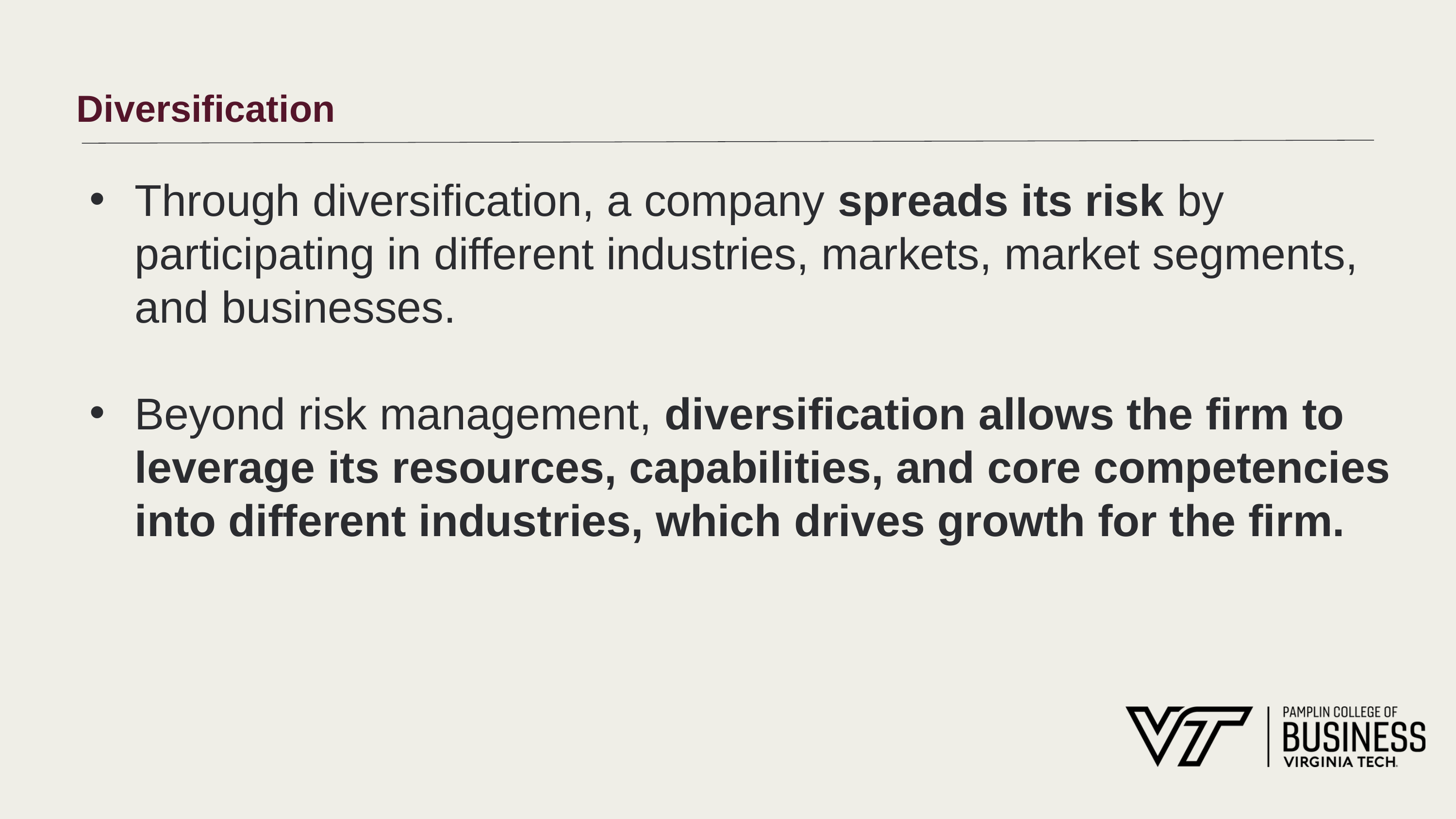

# Diversification
Through diversification, a company spreads its risk by participating in different industries, markets, market segments, and businesses.

Beyond risk management, diversification allows the firm to leverage its resources, capabilities, and core competencies into different industries, which drives growth for the firm.